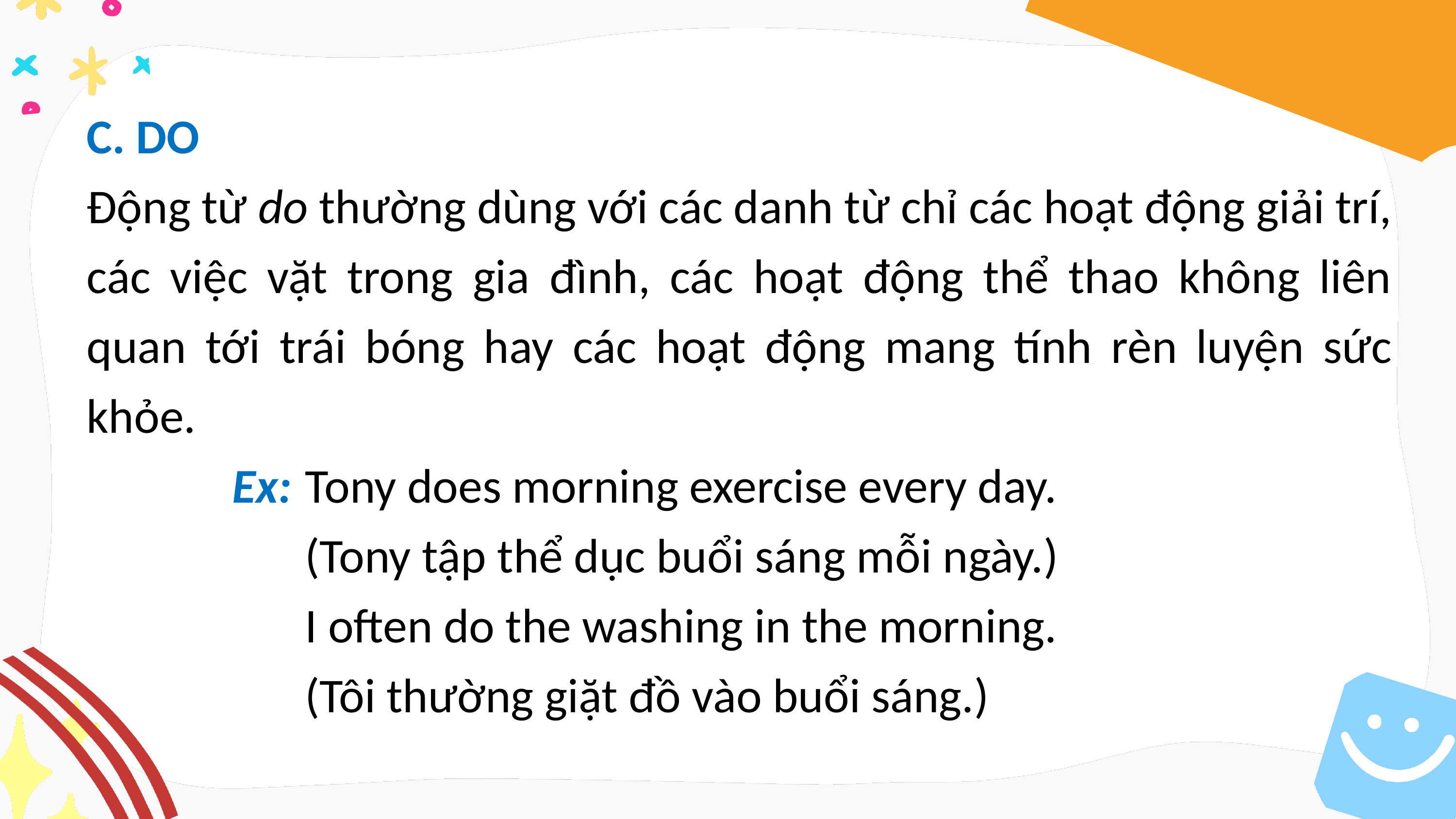

C. DO
Động từ do thường dùng với các danh từ chỉ các hoạt động giải trí, các việc vặt trong gia đình, các hoạt động thể thao không liên quan tới trái bóng hay các hoạt động mang tính rèn luyện sức khỏe.
		Ex: 	Tony does morning exercise every day.
			(Tony tập thể dục buổi sáng mỗi ngày.)
			I often do the washing in the morning.
			(Tôi thường giặt đồ vào buổi sáng.)